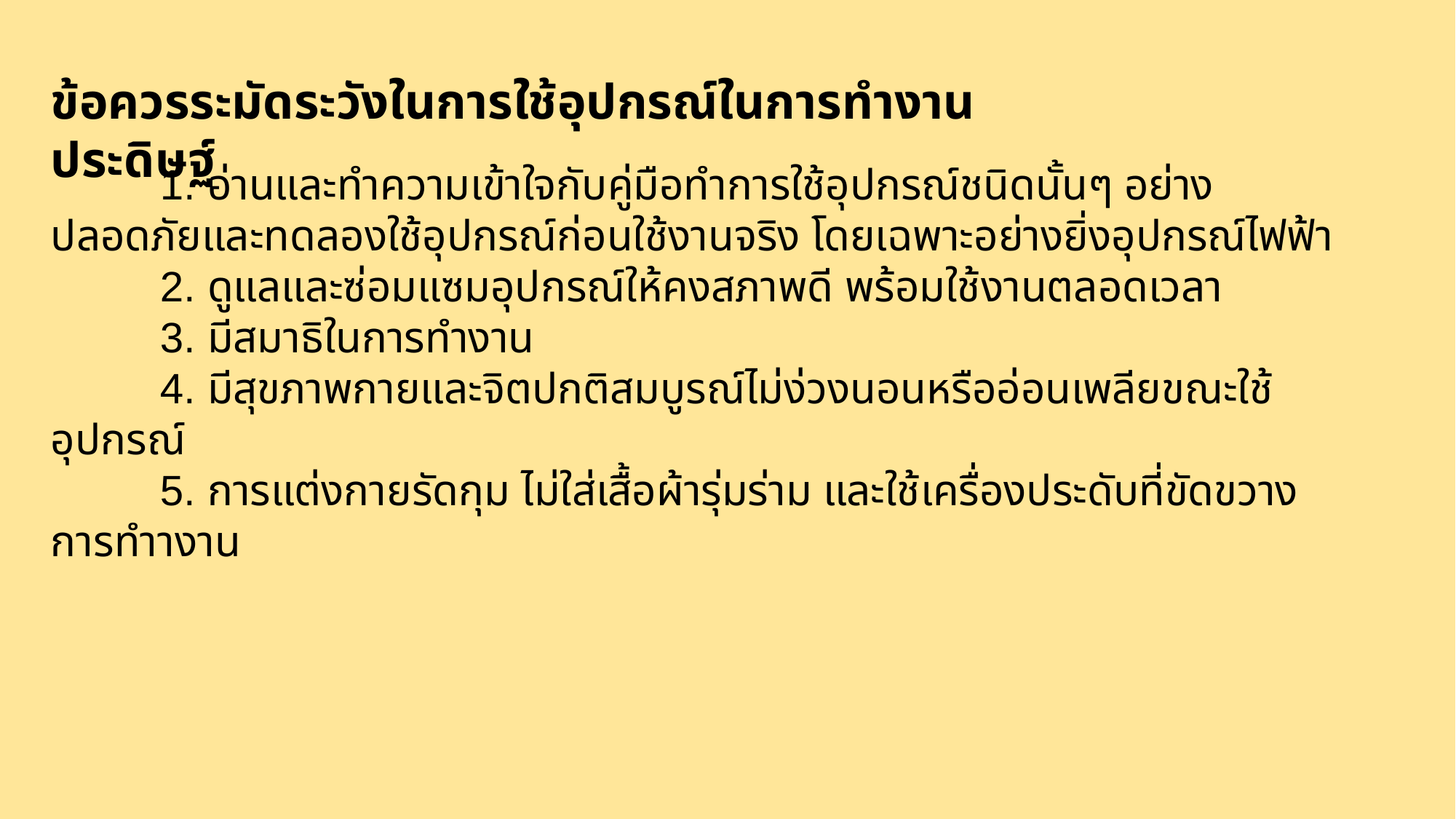

ข้อควรระมัดระวังในการใช้อุปกรณ์ในการทำงานประดิษฐ์
	1. อ่านและทำความเข้าใจกับคู่มือทำการใช้อุปกรณ์ชนิดนั้นๆ อย่างปลอดภัยและทดลองใช้อุปกรณ์ก่อนใช้งานจริง โดยเฉพาะอย่างยิ่งอุปกรณ์ไฟฟ้า
	2. ดูแลและซ่อมแซมอุปกรณ์ให้คงสภาพดี พร้อมใช้งานตลอดเวลา
	3. มีสมาธิในการทำงาน
	4. มีสุขภาพกายและจิตปกติสมบูรณ์ไม่ง่วงนอนหรืออ่อนเพลียขณะใช้อุปกรณ์
	5. การแต่งกายรัดกุม ไม่ใส่เสื้อผ้ารุ่มร่าม และใช้เครื่องประดับที่ขัดขวางการทำางาน